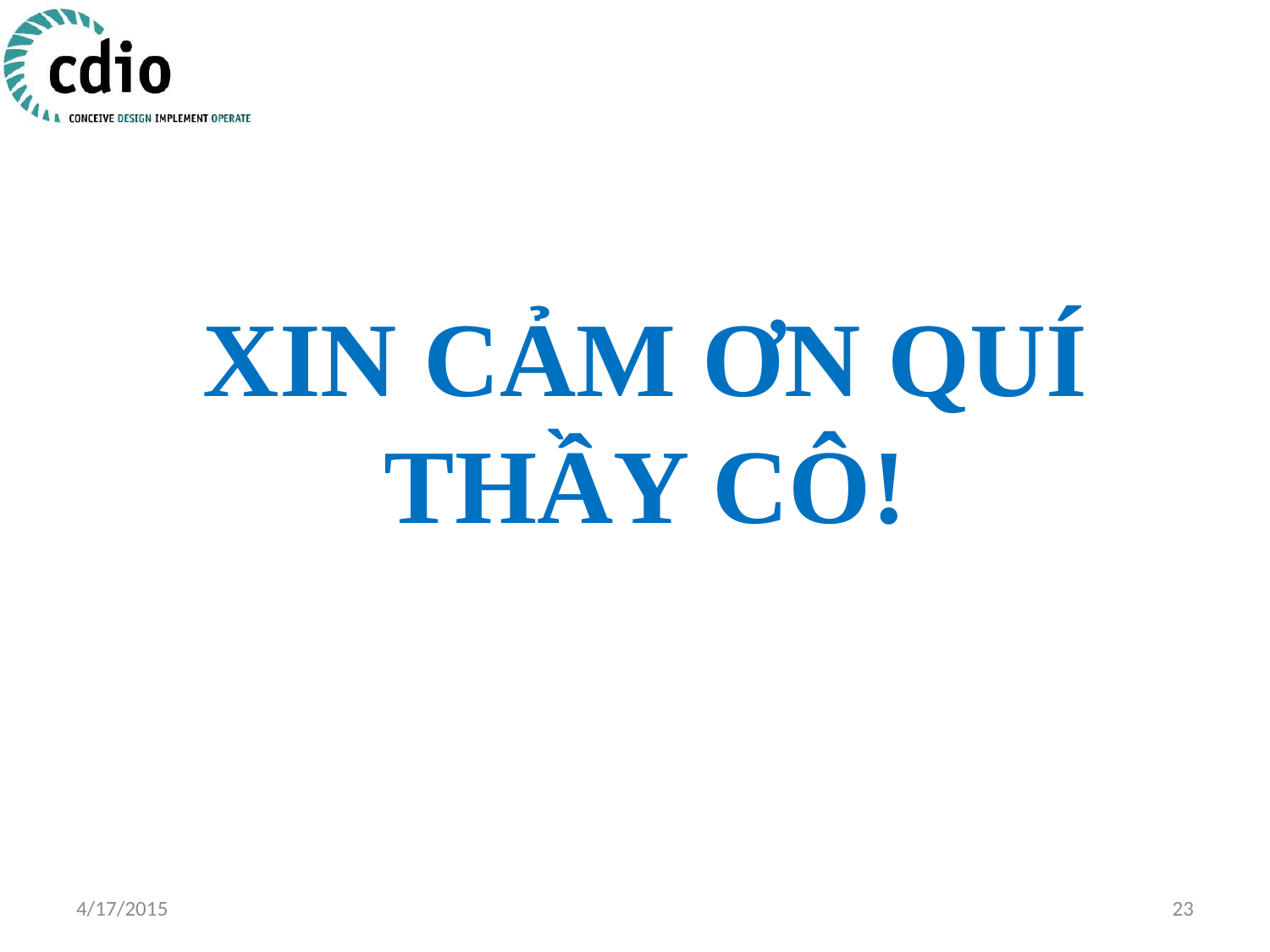

# XIN CẢM ƠN QUÍ THẦY CÔ!
4/17/2015
23